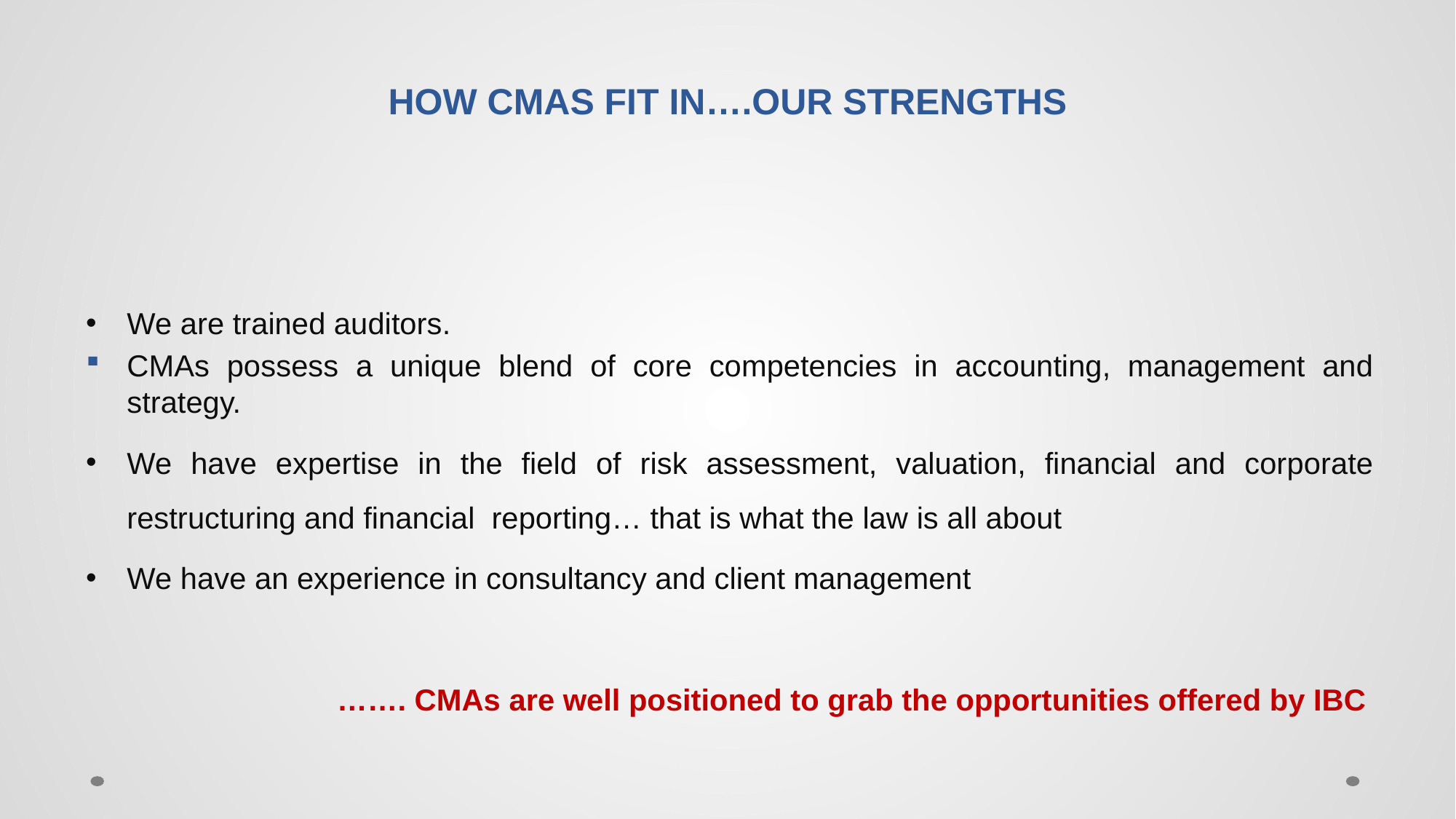

# HOW CMAS FIT IN….OUR STRENGTHS
We are trained auditors.
CMAs possess a unique blend of core competencies in accounting, management and strategy.
We have expertise in the field of risk assessment, valuation, financial and corporate restructuring and financial  reporting… that is what the law is all about
We have an experience in consultancy and client management

                              ……. CMAs are well positioned to grab the opportunities offered by IBC